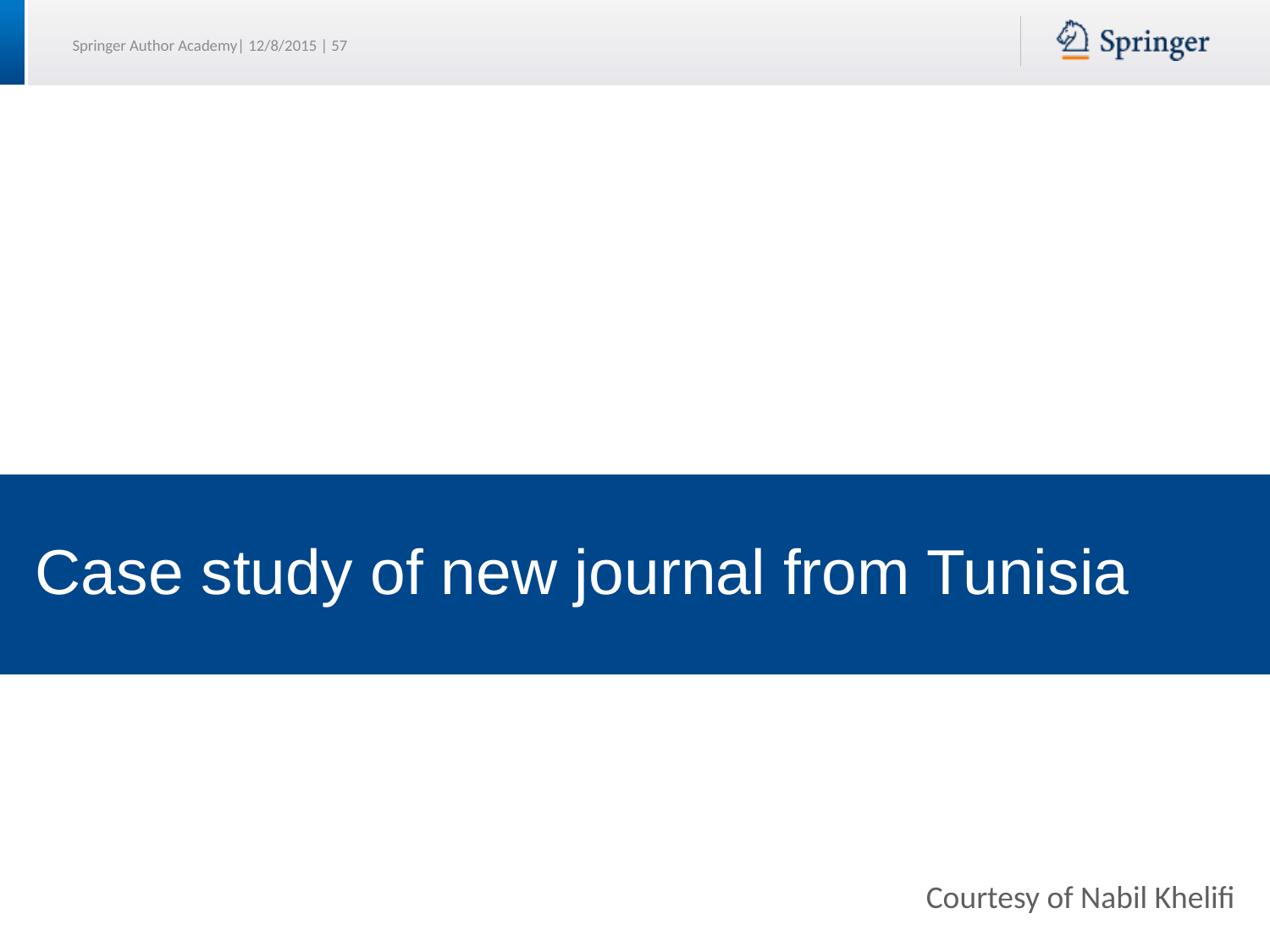

Case study of new journal from Tunisia
Courtesy of Nabil Khelifi